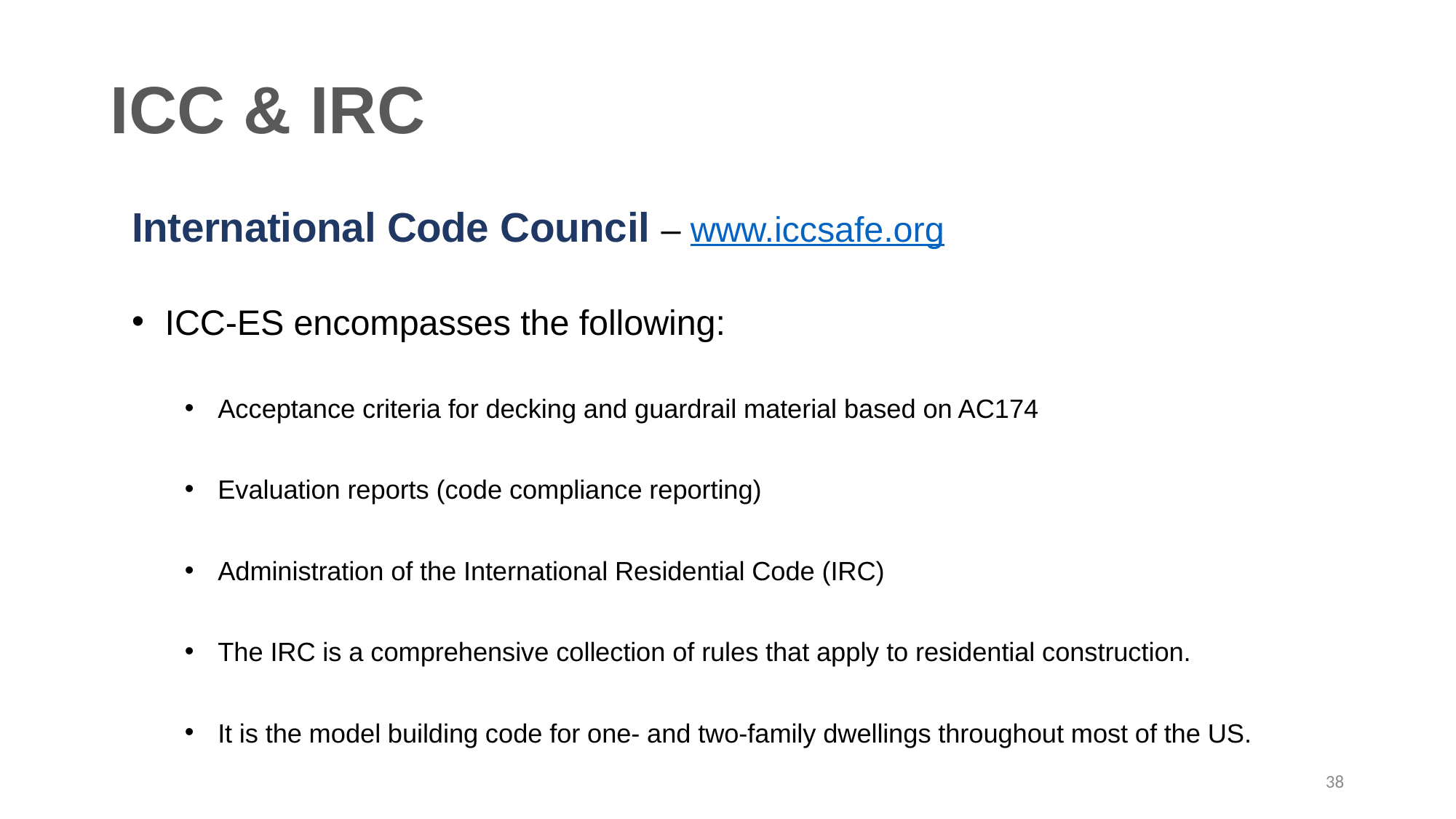

# ICC & IRC
International Code Council – www.iccsafe.org

ICC-ES encompasses the following:

Acceptance criteria for decking and guardrail material based on AC174

Evaluation reports (code compliance reporting)

Administration of the International Residential Code (IRC)

The IRC is a comprehensive collection of rules that apply to residential construction.

It is the model building code for one- and two-family dwellings throughout most of the US.